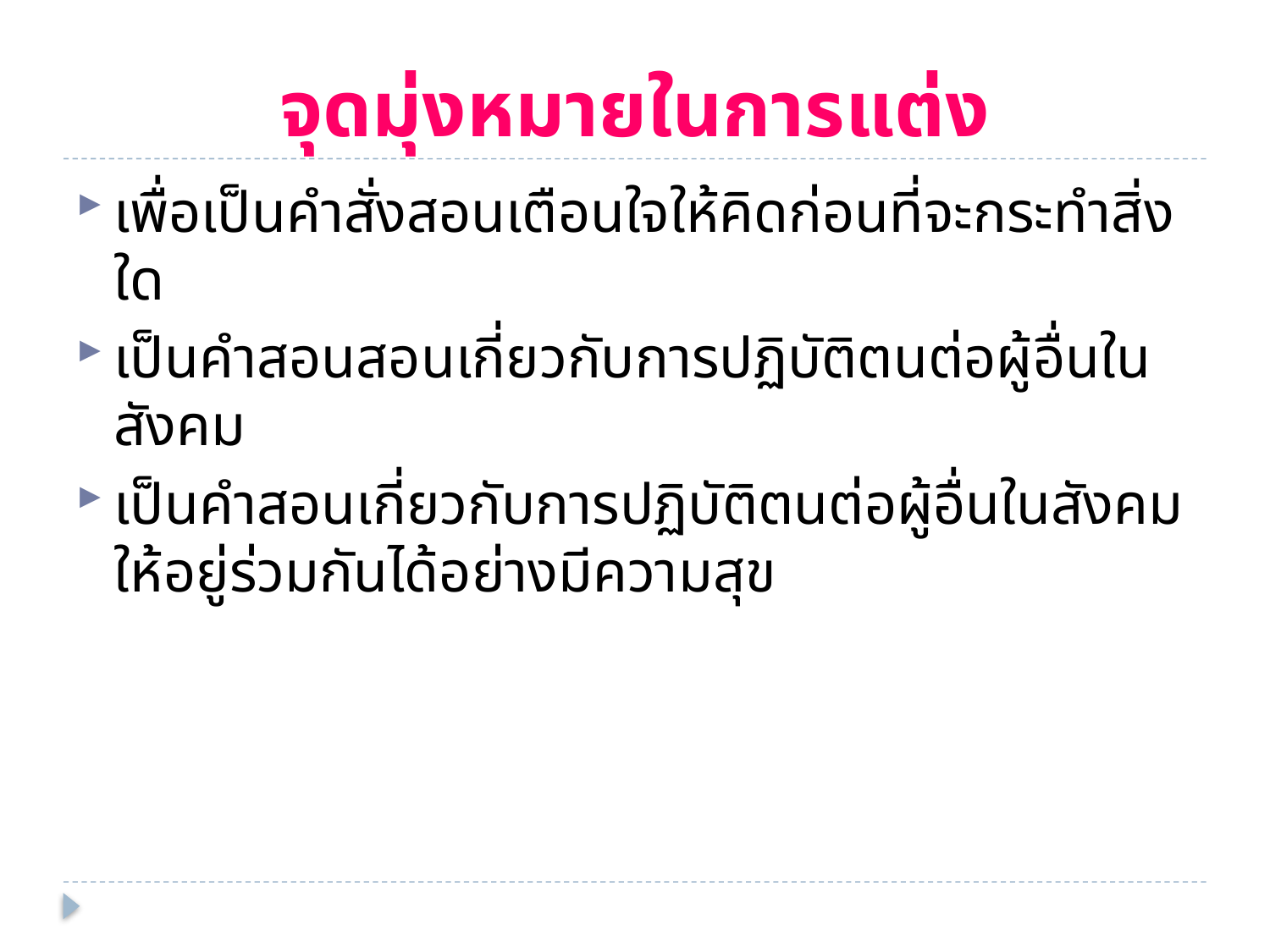

# จุดมุ่งหมายในการแต่ง
เพื่อเป็นคำสั่งสอนเตือนใจให้คิดก่อนที่จะกระทำสิ่งใด
เป็นคำสอนสอนเกี่ยวกับการปฏิบัติตนต่อผู้อื่นในสังคม
เป็นคำสอนเกี่ยวกับการปฏิบัติตนต่อผู้อื่นในสังคมให้อยู่ร่วมกันได้อย่างมีความสุข